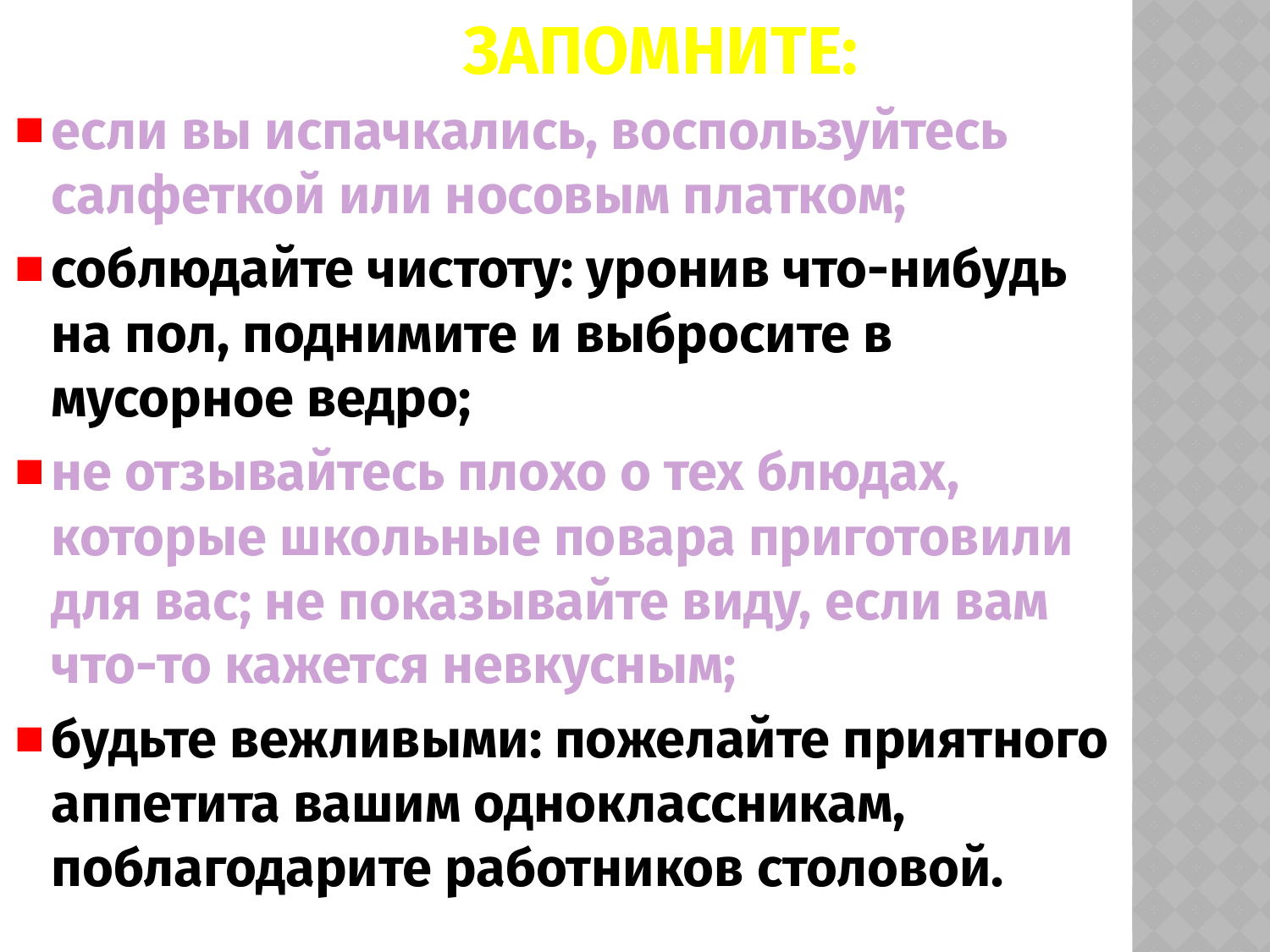

# ЗАПОМНИТЕ:
если вы испачкались, воспользуйтесь салфеткой или носовым платком;
соблюдайте чистоту: уронив что-нибудь на пол, поднимите и выбросите в мусорное ведро;
не отзывайтесь плохо о тех блюдах, которые школьные повара приготовили для вас; не показывайте виду, если вам что-то кажется невкусным;
будьте вежливыми: пожелайте приятного аппетита вашим одноклассникам, поблагодарите работников столовой.